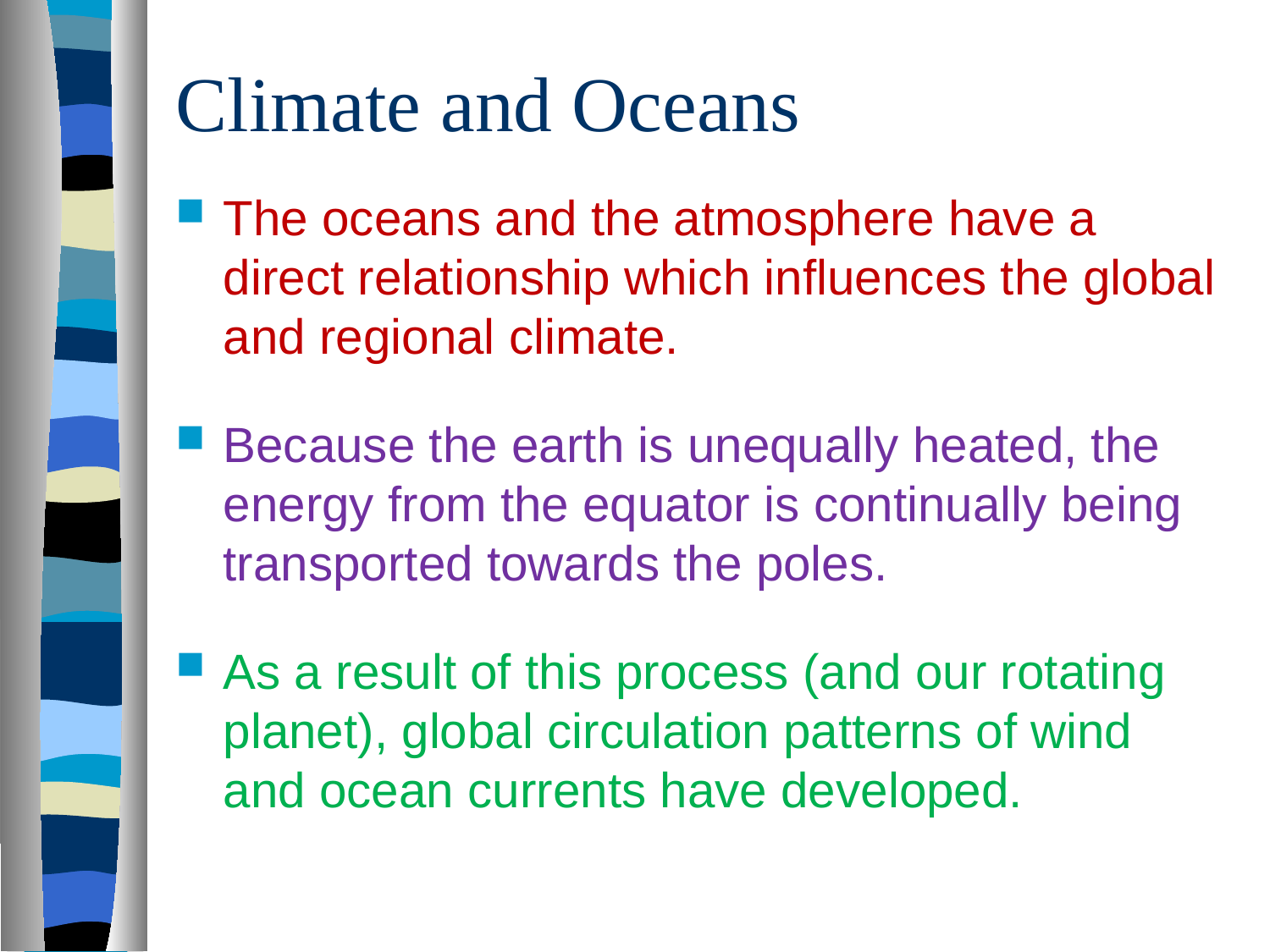

# Climate and Oceans
The oceans and the atmosphere have a direct relationship which influences the global and regional climate.

Because the earth is unequally heated, the energy from the equator is continually being transported towards the poles.

As a result of this process (and our rotating planet), global circulation patterns of wind and ocean currents have developed.